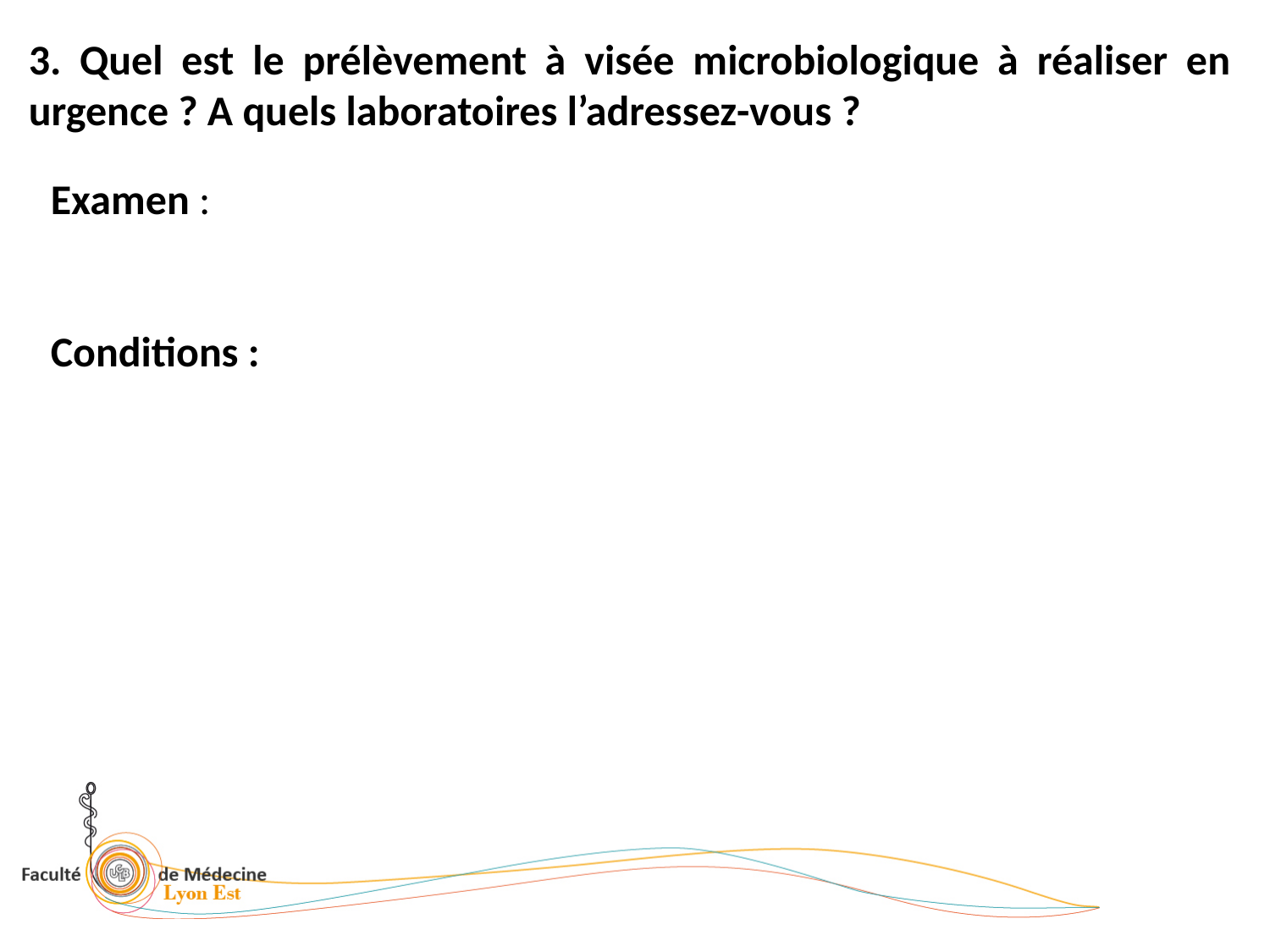

3. Quel est le prélèvement à visée microbiologique à réaliser en urgence ? A quels laboratoires l’adressez-vous ?
Examen :

Conditions :